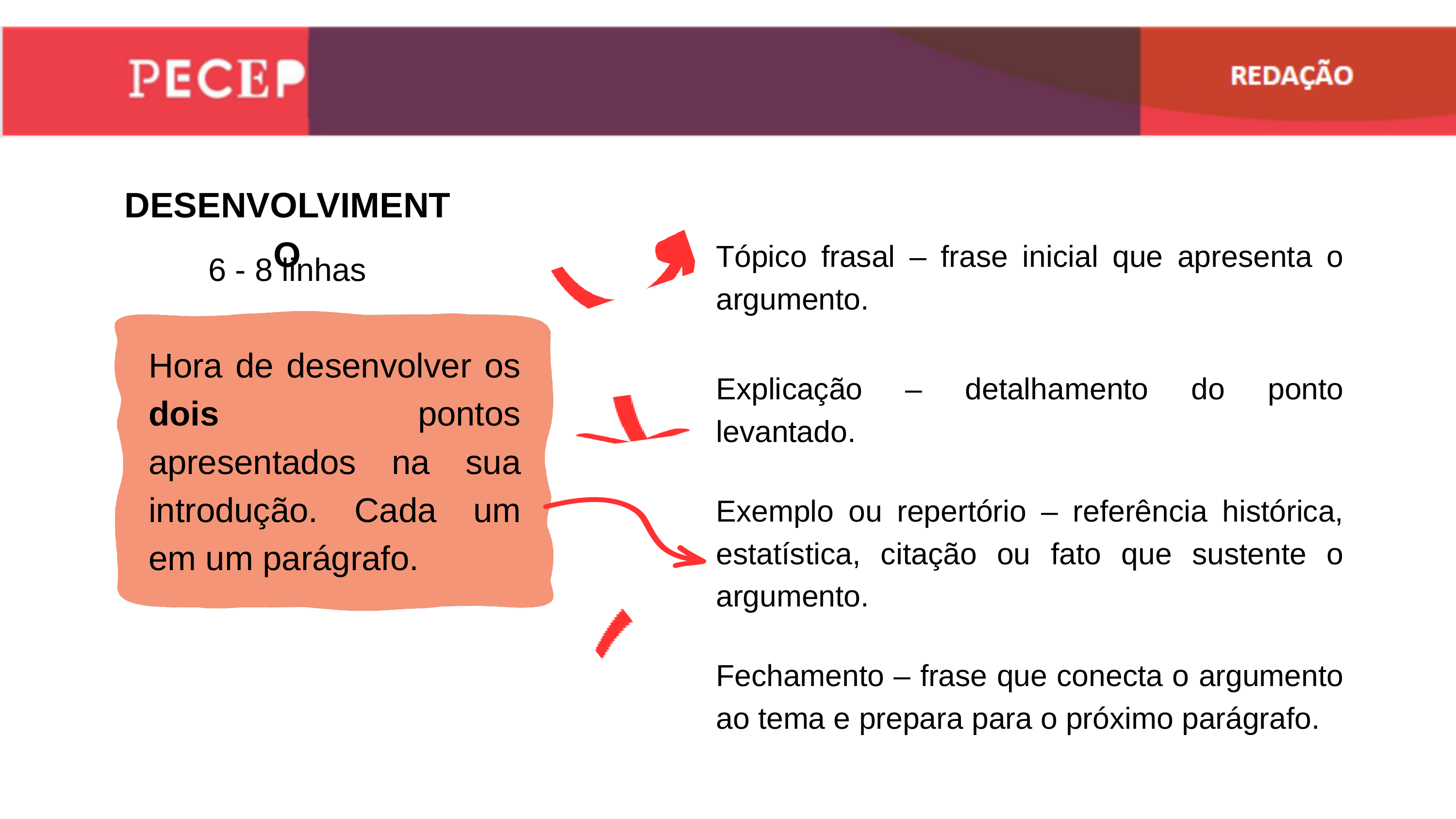

DESENVOLVIMENTO
Tópico frasal – frase inicial que apresenta o argumento.

6 - 8 linhas

Hora de desenvolver os dois pontos apresentados na sua introdução. Cada um em um parágrafo.

Explicação – detalhamento do ponto levantado.
Exemplo ou repertório – referência histórica, estatística, citação ou fato que sustente o argumento.

Fechamento – frase que conecta o argumento ao tema e prepara para o próximo parágrafo.